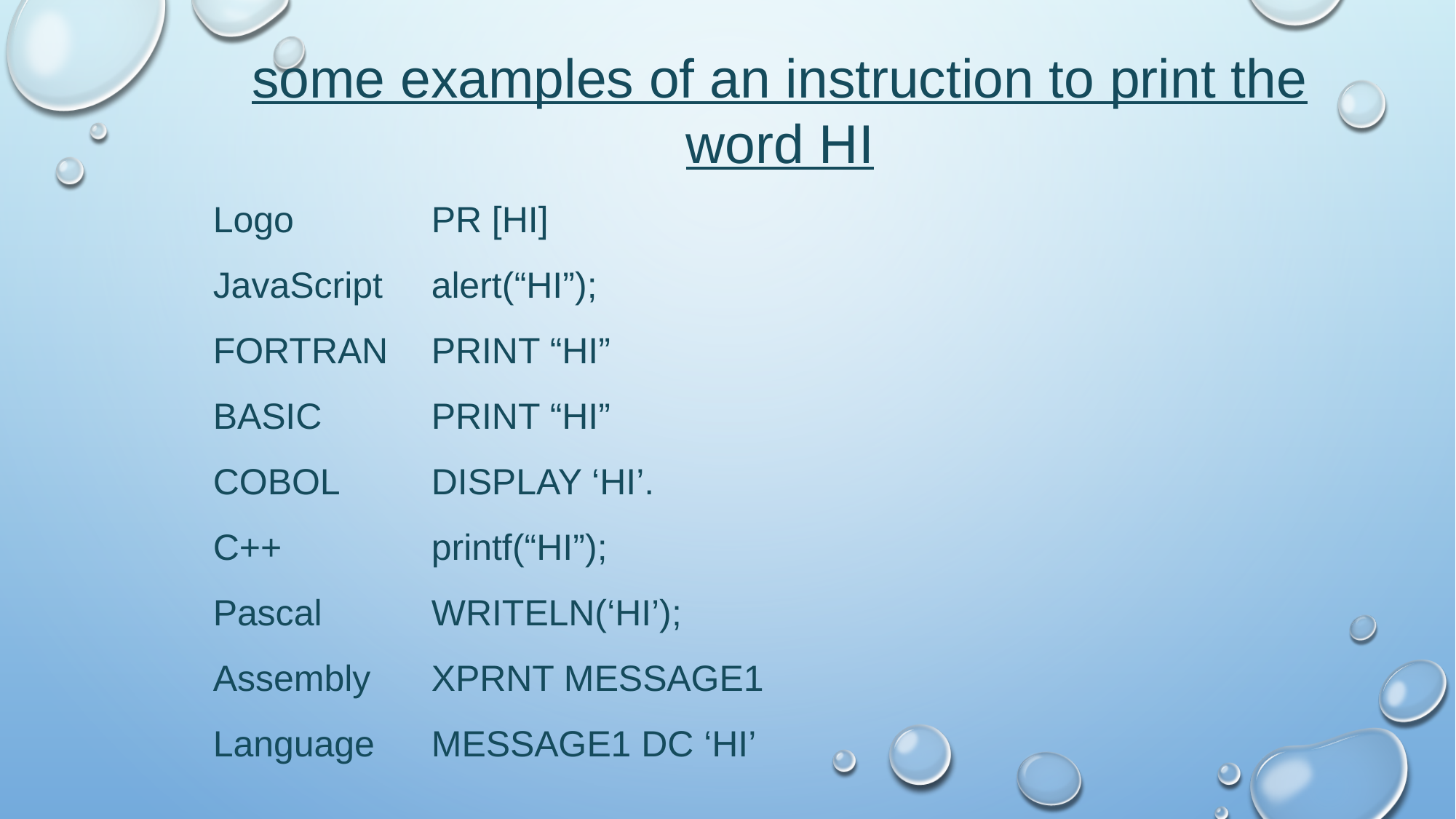

some examples of an instruction to print the word HI
Logo		PR [HI]
JavaScript 	alert(“HI”);
FORTRAN	PRINT “HI”
BASIC		PRINT “HI”
COBOL	DISPLAY ‘HI’.
C++		printf(“HI”);
Pascal		WRITELN(‘HI’);
Assembly	XPRNT MESSAGE1
Language	MESSAGE1 DC ‘HI’